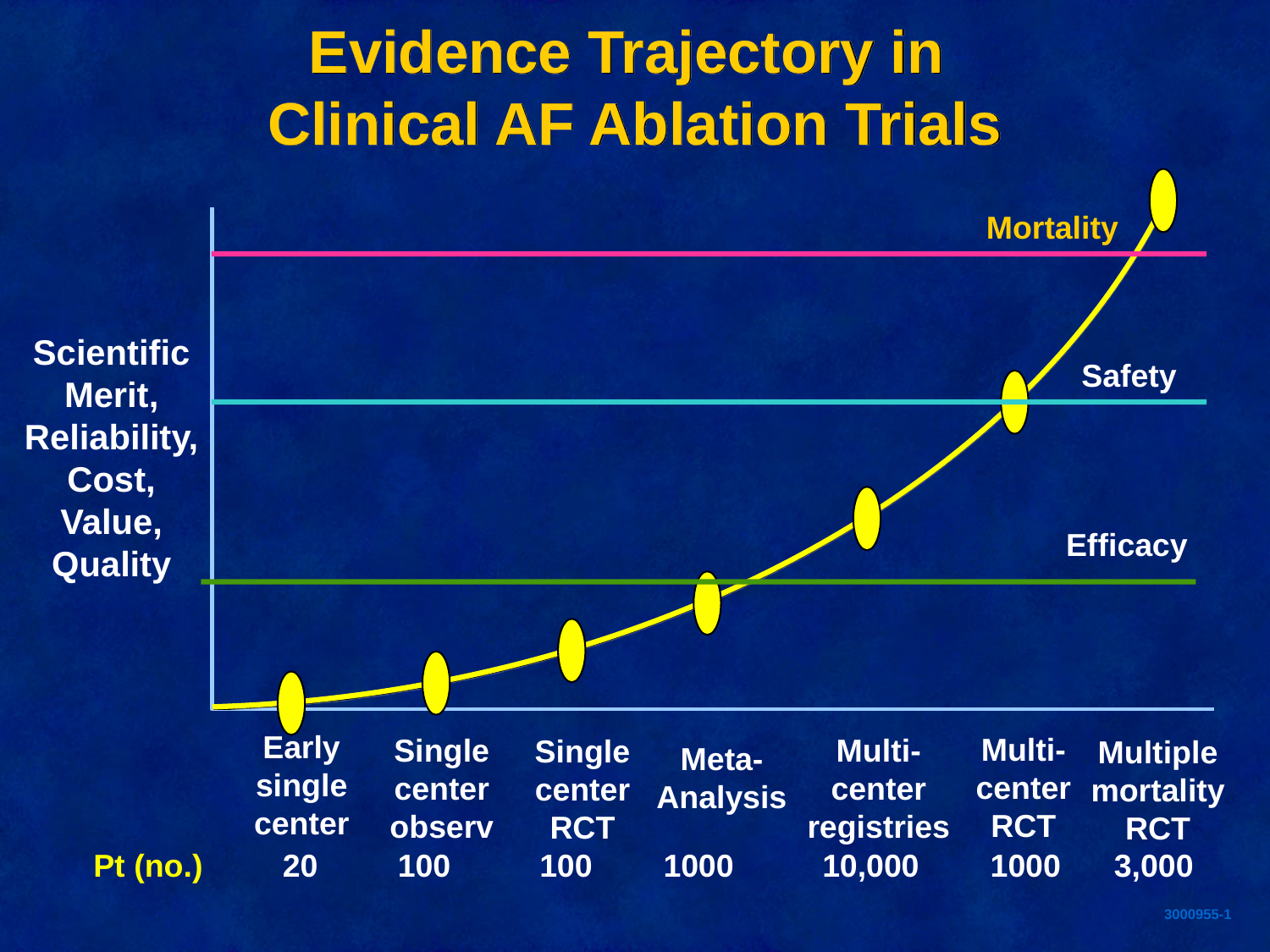

Evidence Trajectory in
Clinical AF Ablation Trials

Mortality

Scientific
Merit,
Reliability,
Cost,
Value,
Quality
Safety

         Efficacy

Early
single
center
Multi-
center
RCT
Single
center
observ
Multi-
center
registries
Single
center
RCT
Multiple
mortality
RCT
Meta-
Analysis
Pt (no.)         20	         100	          100 	       1000          10,000	        1000	      3,000
3000955-1